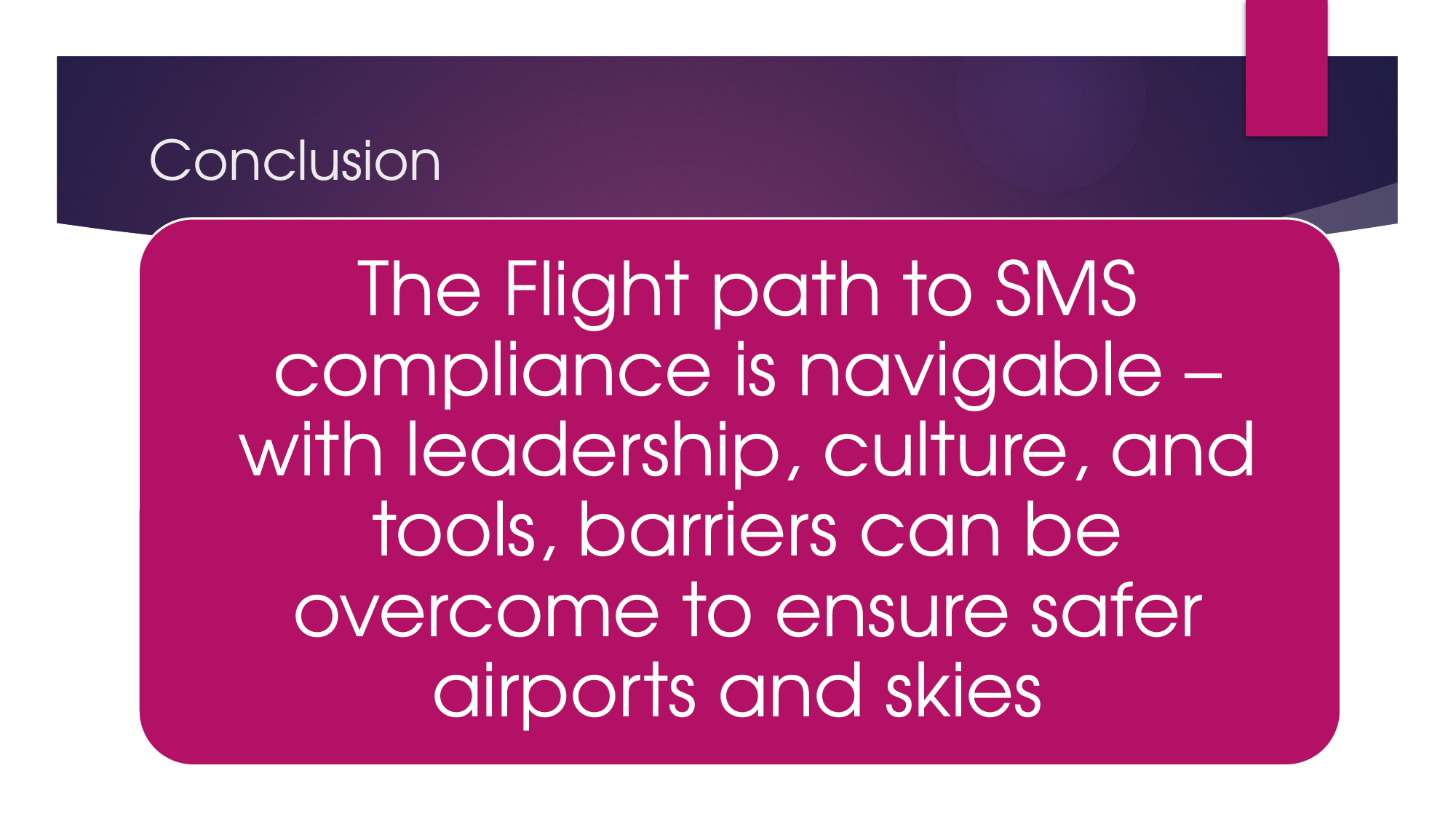

# Conclusion
The Flight path to SMS compliance is navigable – with leadership, culture, and tools, barriers can be overcome to ensure safer airports and skies